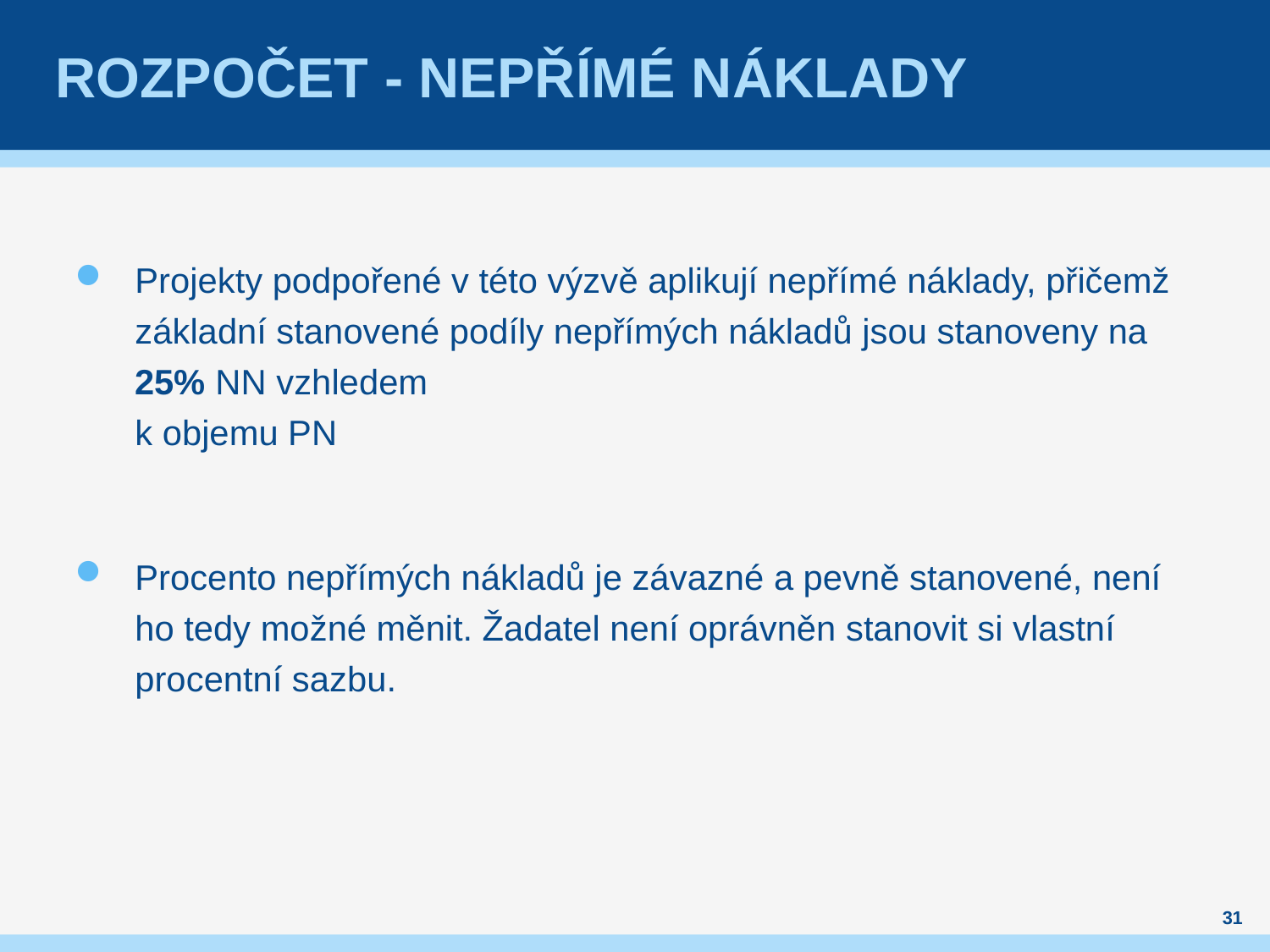

# Rozpočet - Nepřímé náklady
Projekty podpořené v této výzvě aplikují nepřímé náklady, přičemž základní stanovené podíly nepřímých nákladů jsou stanoveny na 25% NN vzhledem
k objemu PN

Procento nepřímých nákladů je závazné a pevně stanovené, není ho tedy možné měnit. Žadatel není oprávněn stanovit si vlastní procentní sazbu.

31